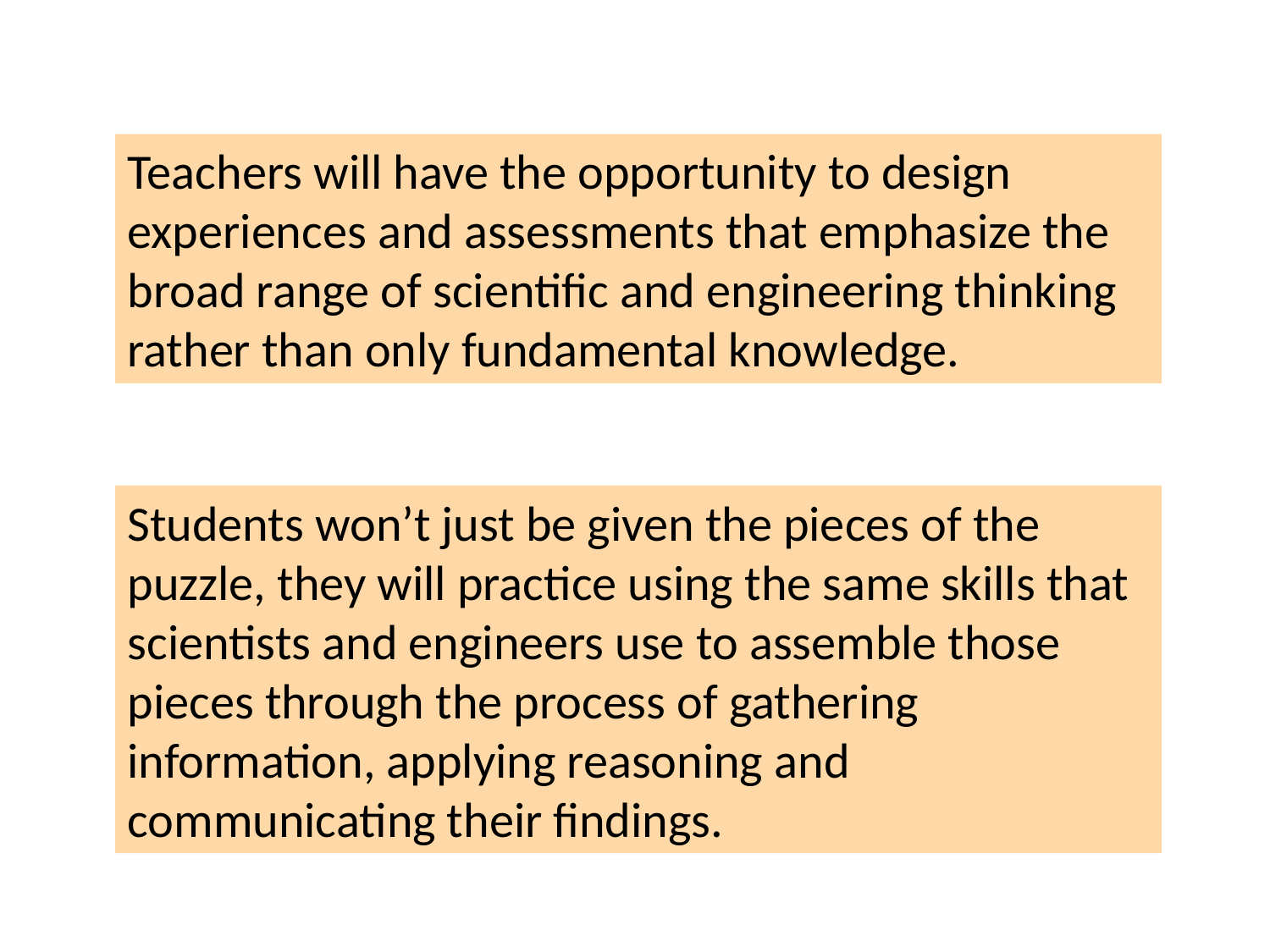

Teachers will have the opportunity to design experiences and assessments that emphasize the broad range of scientific and engineering thinking rather than only fundamental knowledge.
Students won’t just be given the pieces of the puzzle, they will practice using the same skills that scientists and engineers use to assemble those pieces through the process of gathering information, applying reasoning and communicating their findings.